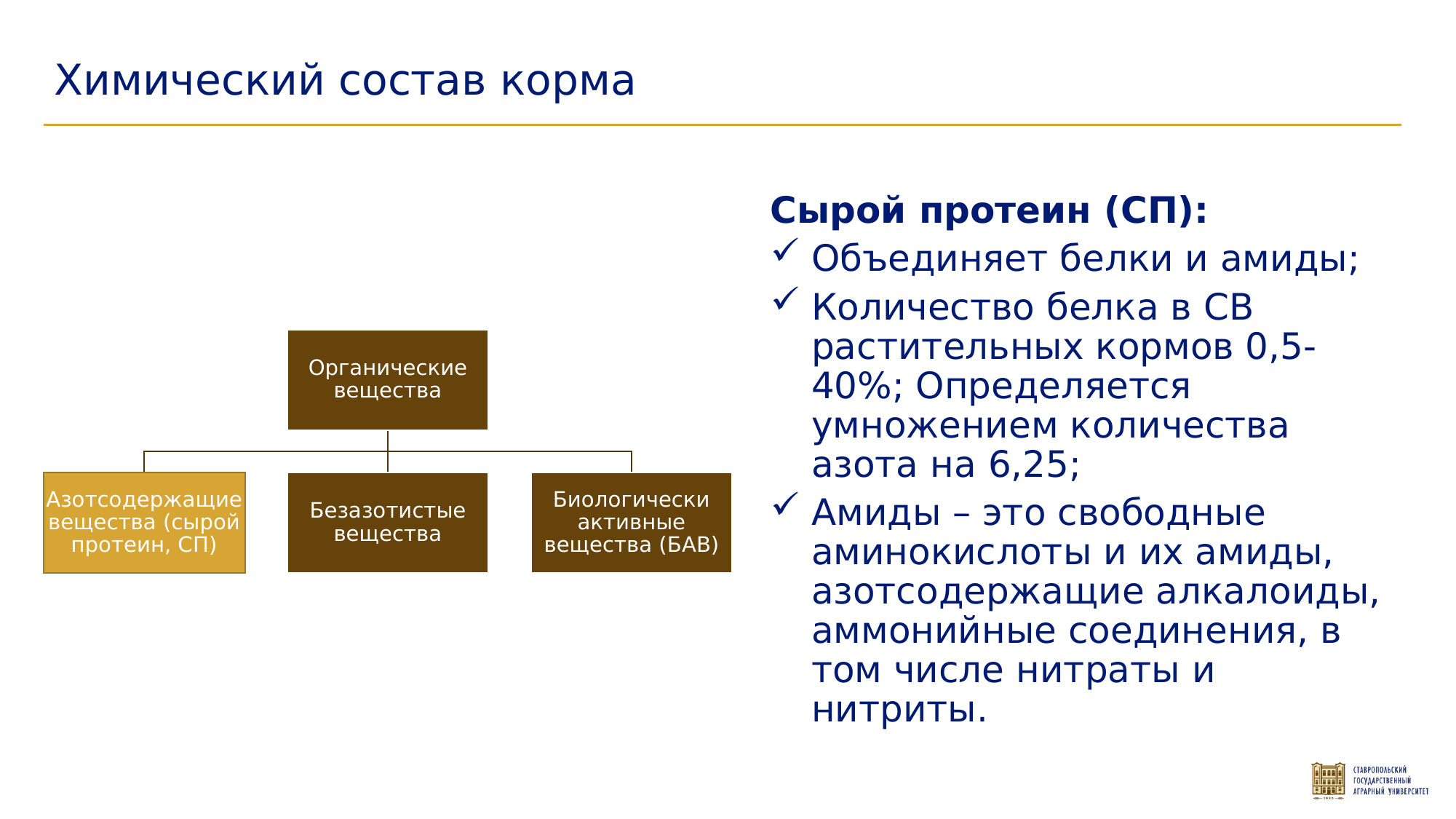

Химический состав корма
Сырой протеин (СП):
Объединяет белки и амиды;
Количество белка в СВ растительных кормов 0,5-40%; Определяется умножением количества азота на 6,25;
Амиды – это свободные аминокислоты и их амиды, азотсодержащие алкалоиды, аммонийные соединения, в том числе нитраты и нитриты.
Органические вещества
Азотсодержащие вещества (сырой протеин, СП)
Безазотистые вещества
Биологически активные вещества (БАВ)